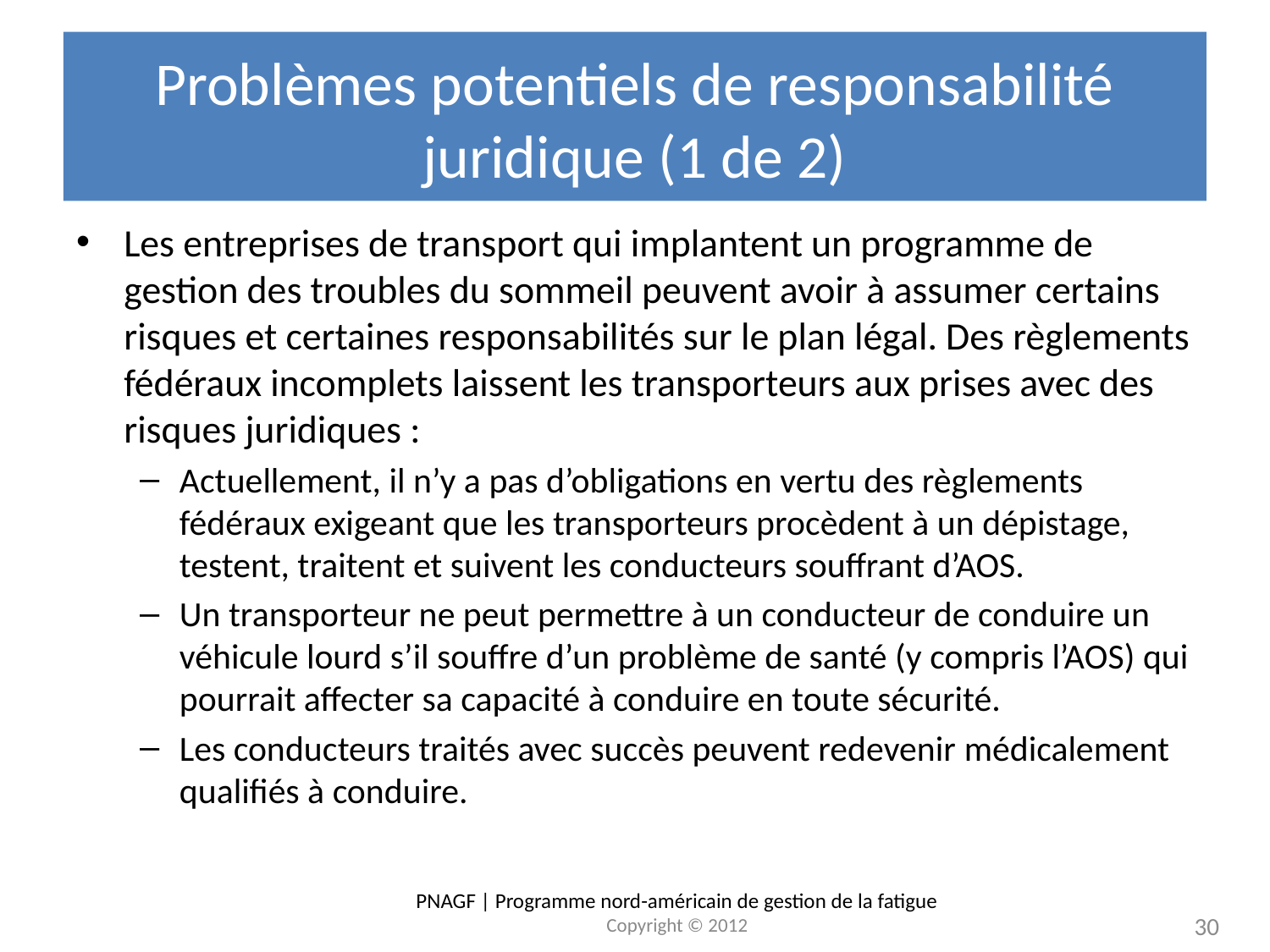

# Problèmes potentiels de responsabilité juridique (1 de 2)
Les entreprises de transport qui implantent un programme de gestion des troubles du sommeil peuvent avoir à assumer certains risques et certaines responsabilités sur le plan légal. Des règlements fédéraux incomplets laissent les transporteurs aux prises avec des risques juridiques :
Actuellement, il n’y a pas d’obligations en vertu des règlements fédéraux exigeant que les transporteurs procèdent à un dépistage, testent, traitent et suivent les conducteurs souffrant d’AOS.
Un transporteur ne peut permettre à un conducteur de conduire un véhicule lourd s’il souffre d’un problème de santé (y compris l’AOS) qui pourrait affecter sa capacité à conduire en toute sécurité.
Les conducteurs traités avec succès peuvent redevenir médicalement qualifiés à conduire.